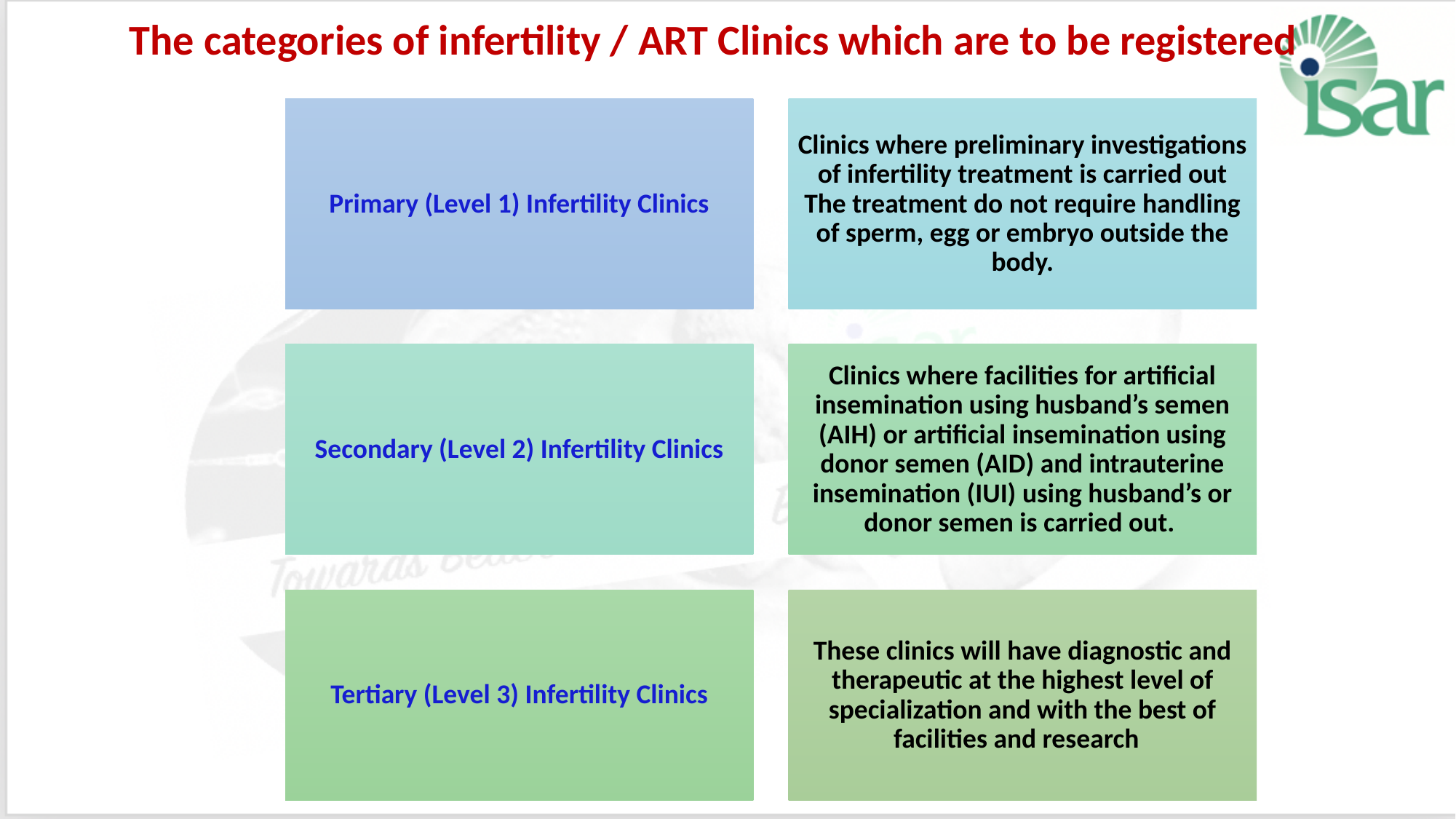

The categories of infertility / ART Clinics which are to be registered
Primary (Level 1) Infertility Clinics
Clinics where preliminary investigations of infertility treatment is carried out The treatment do not require handling of sperm, egg or embryo outside the body.
Secondary (Level 2) Infertility Clinics
Clinics where facilities for artificial insemination using husband’s semen (AIH) or artificial insemination using donor semen (AID) and intrauterine insemination (IUI) using husband’s or donor semen is carried out.
Tertiary (Level 3) Infertility Clinics
These clinics will have diagnostic and therapeutic at the highest level of specialization and with the best of facilities and research